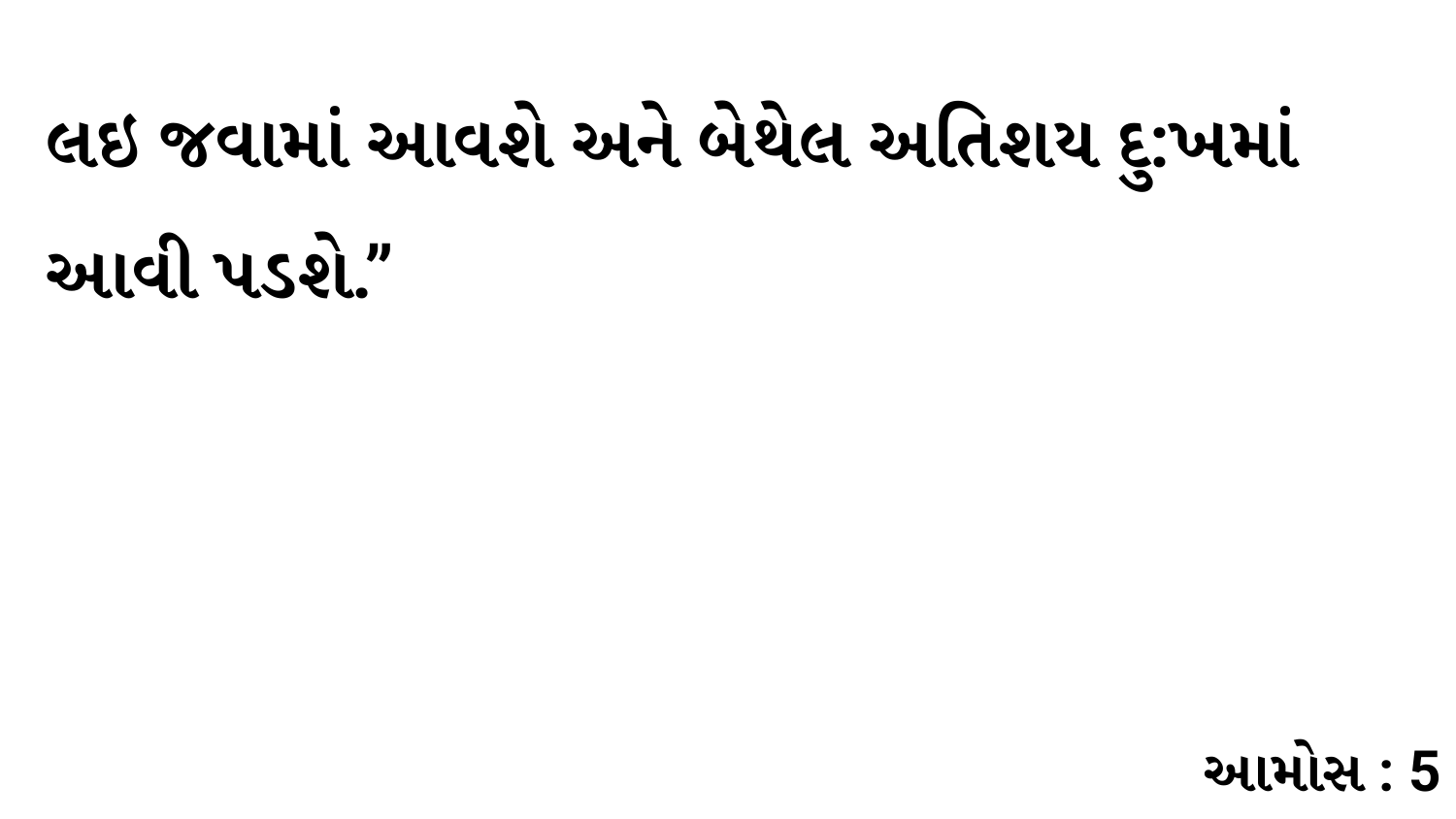

લઇ જવામાં આવશે અને બેથેલ અતિશય દુ:ખમાં આવી પડશે.”
આમોસ : 5